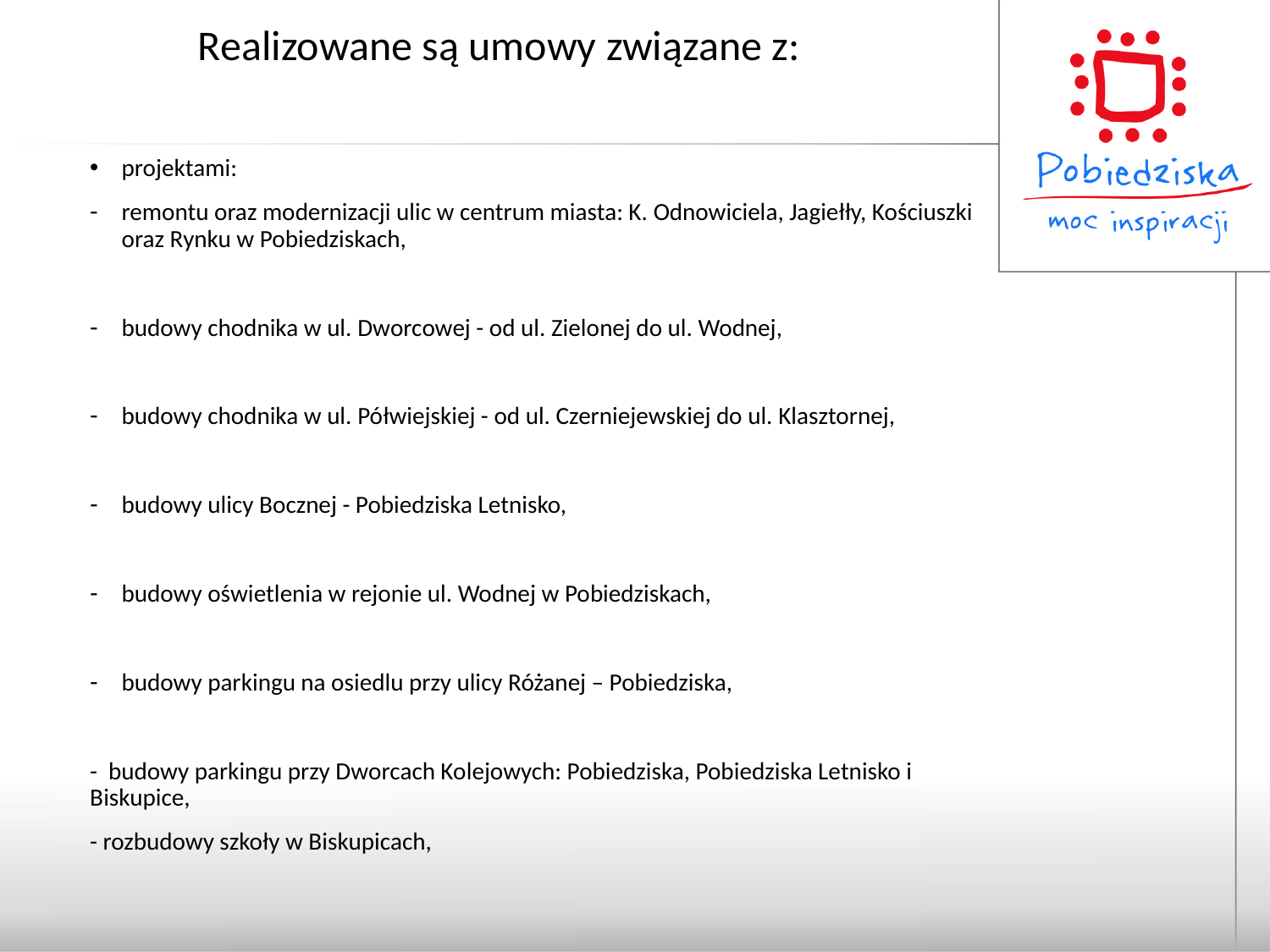

# Realizowane są umowy związane z:
projektami:
remontu oraz modernizacji ulic w centrum miasta: K. Odnowiciela, Jagiełły, Kościuszki oraz Rynku w Pobiedziskach,

budowy chodnika w ul. Dworcowej - od ul. Zielonej do ul. Wodnej,

budowy chodnika w ul. Półwiejskiej - od ul. Czerniejewskiej do ul. Klasztornej,

budowy ulicy Bocznej - Pobiedziska Letnisko,

budowy oświetlenia w rejonie ul. Wodnej w Pobiedziskach,

budowy parkingu na osiedlu przy ulicy Różanej – Pobiedziska,

-  budowy parkingu przy Dworcach Kolejowych: Pobiedziska, Pobiedziska Letnisko i   Biskupice,
- rozbudowy szkoły w Biskupicach,